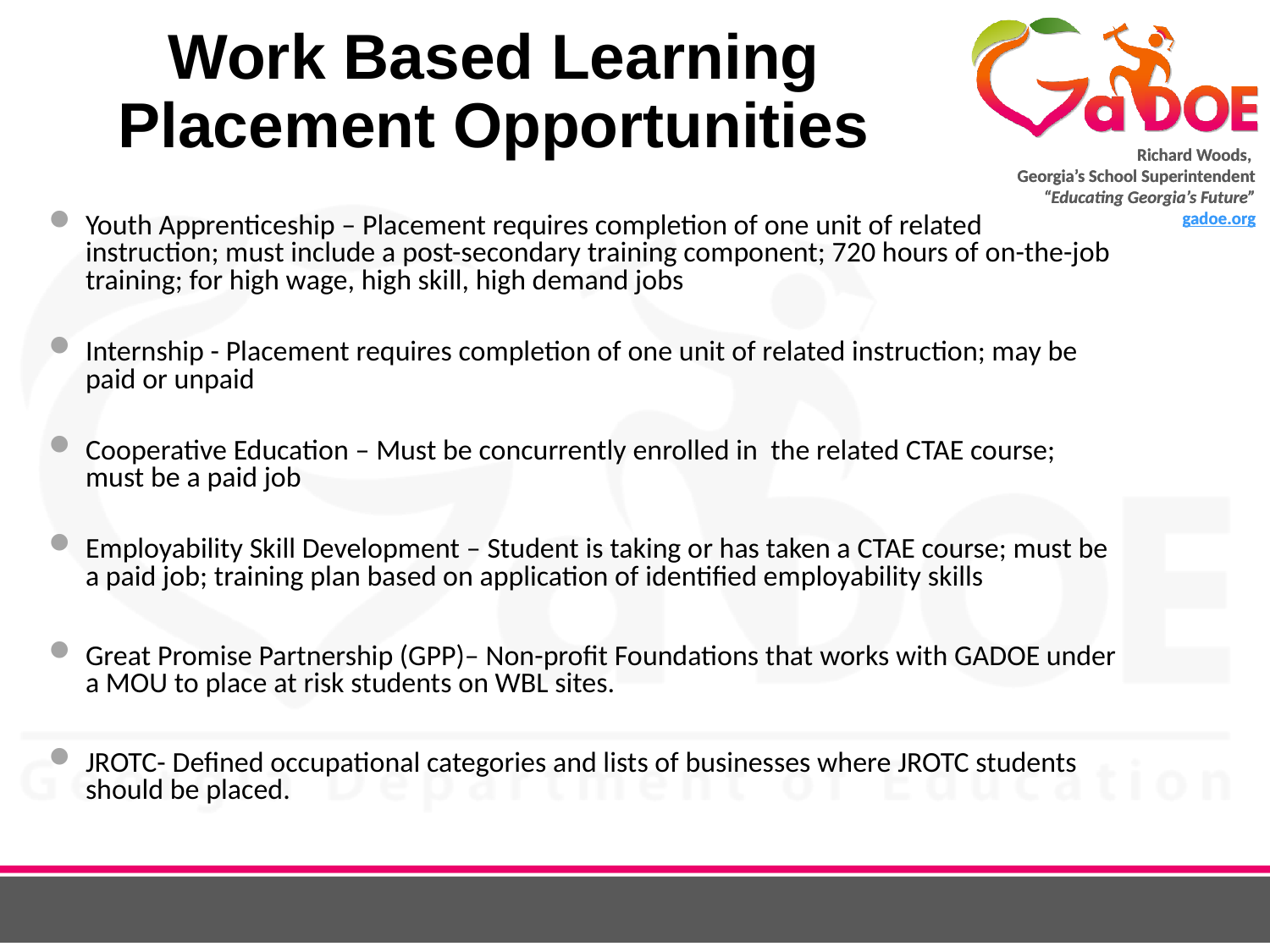

# Work Based Learning Placement Opportunities
Youth Apprenticeship – Placement requires completion of one unit of related instruction; must include a post-secondary training component; 720 hours of on-the-job training; for high wage, high skill, high demand jobs

Internship - Placement requires completion of one unit of related instruction; may be paid or unpaid

Cooperative Education – Must be concurrently enrolled in  the related CTAE course; must be a paid job

Employability Skill Development – Student is taking or has taken a CTAE course; must be a paid job; training plan based on application of identified employability skills

Great Promise Partnership (GPP)– Non-profit Foundations that works with GADOE under a MOU to place at risk students on WBL sites.

JROTC- Defined occupational categories and lists of businesses where JROTC students should be placed.